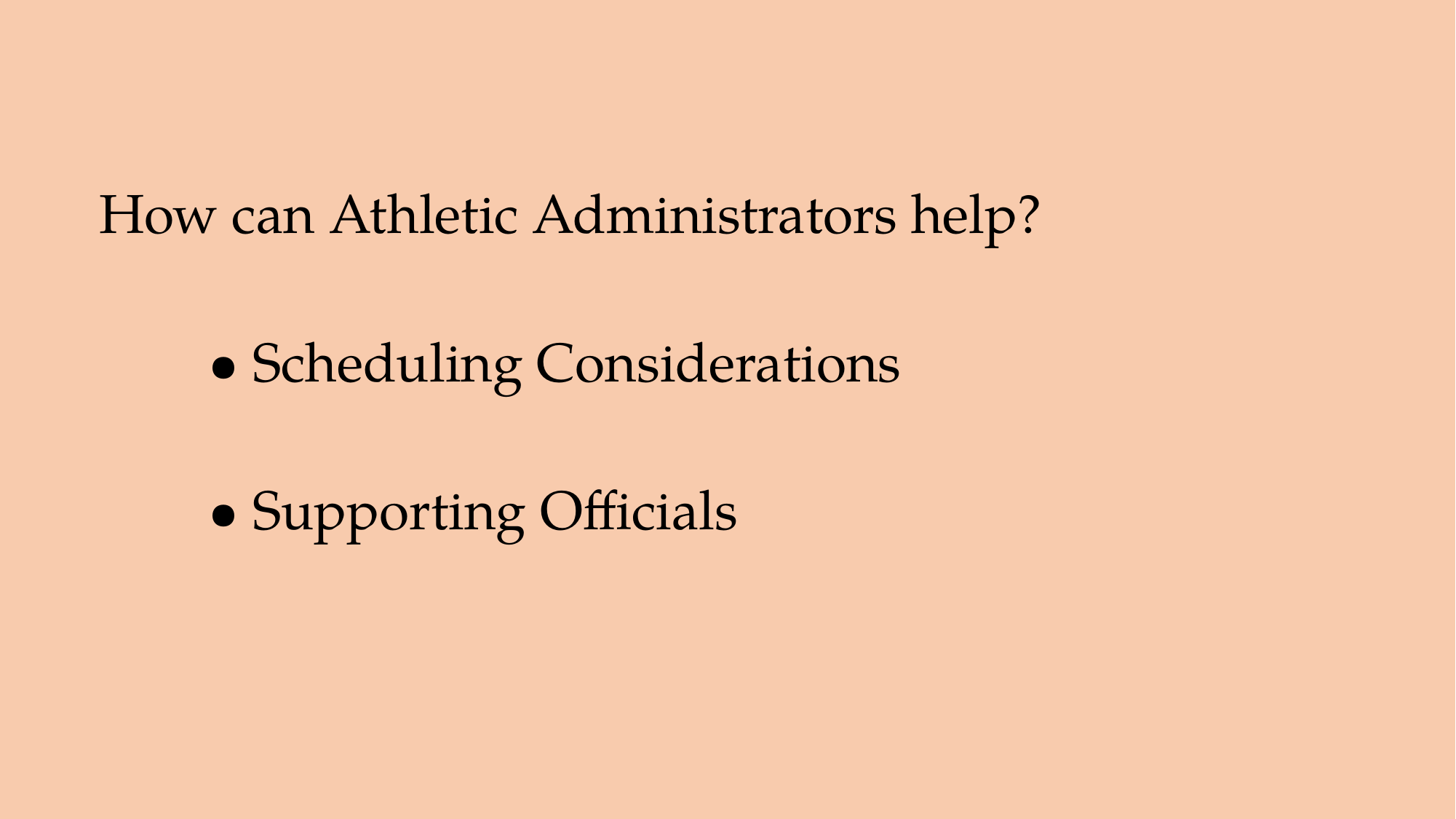

How can Athletic Administrators help?

	• Scheduling Considerations

	• Supporting Officials